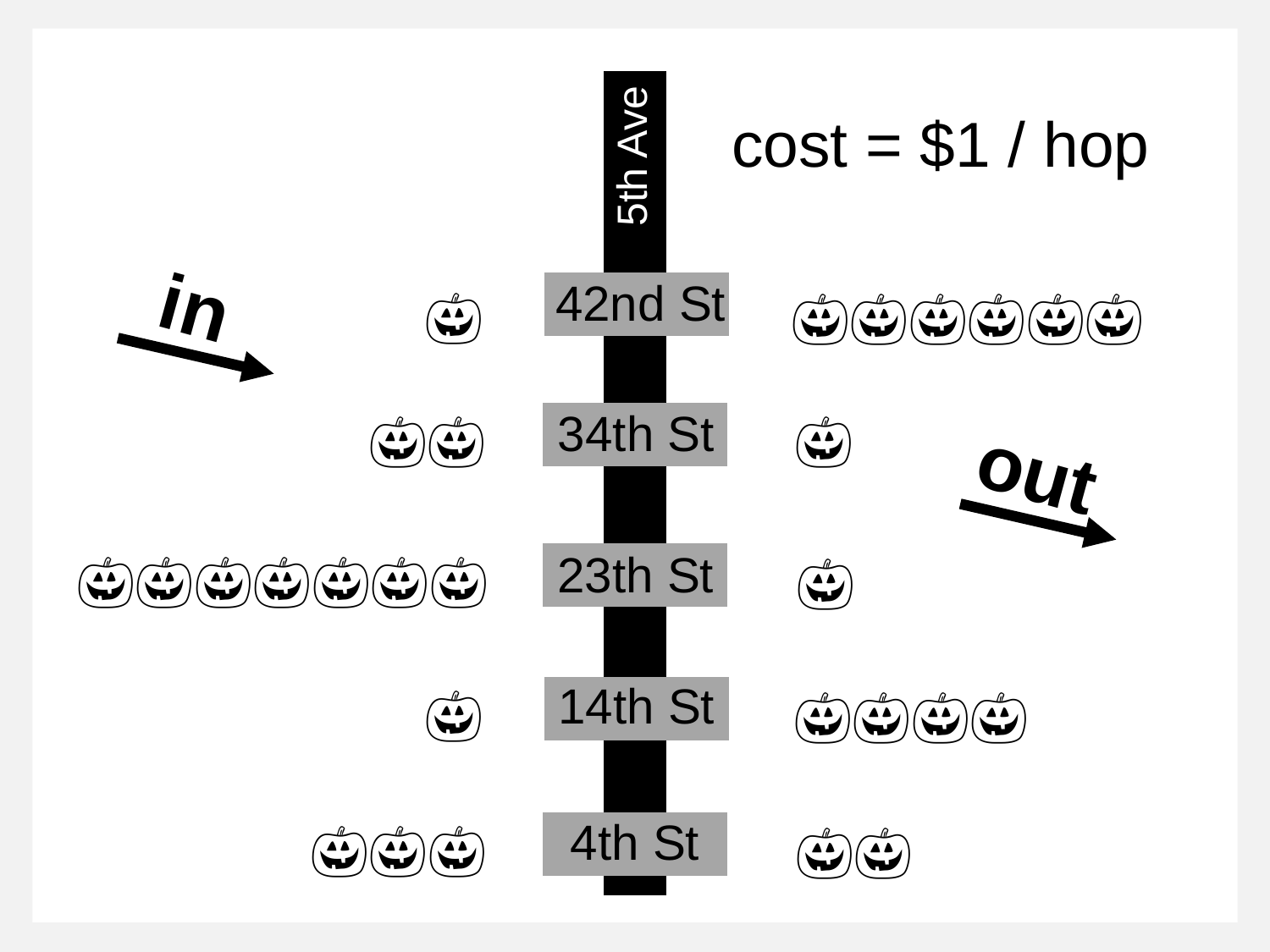

cost = $1 / hop
5th Ave
in
42nd St
🎃
🎃🎃🎃🎃🎃🎃
🎃
34th St
 🎃🎃
out
🎃🎃🎃🎃🎃🎃🎃
23th St
🎃
14th St
🎃
🎃🎃🎃🎃
4th St
 🎃🎃🎃
🎃🎃